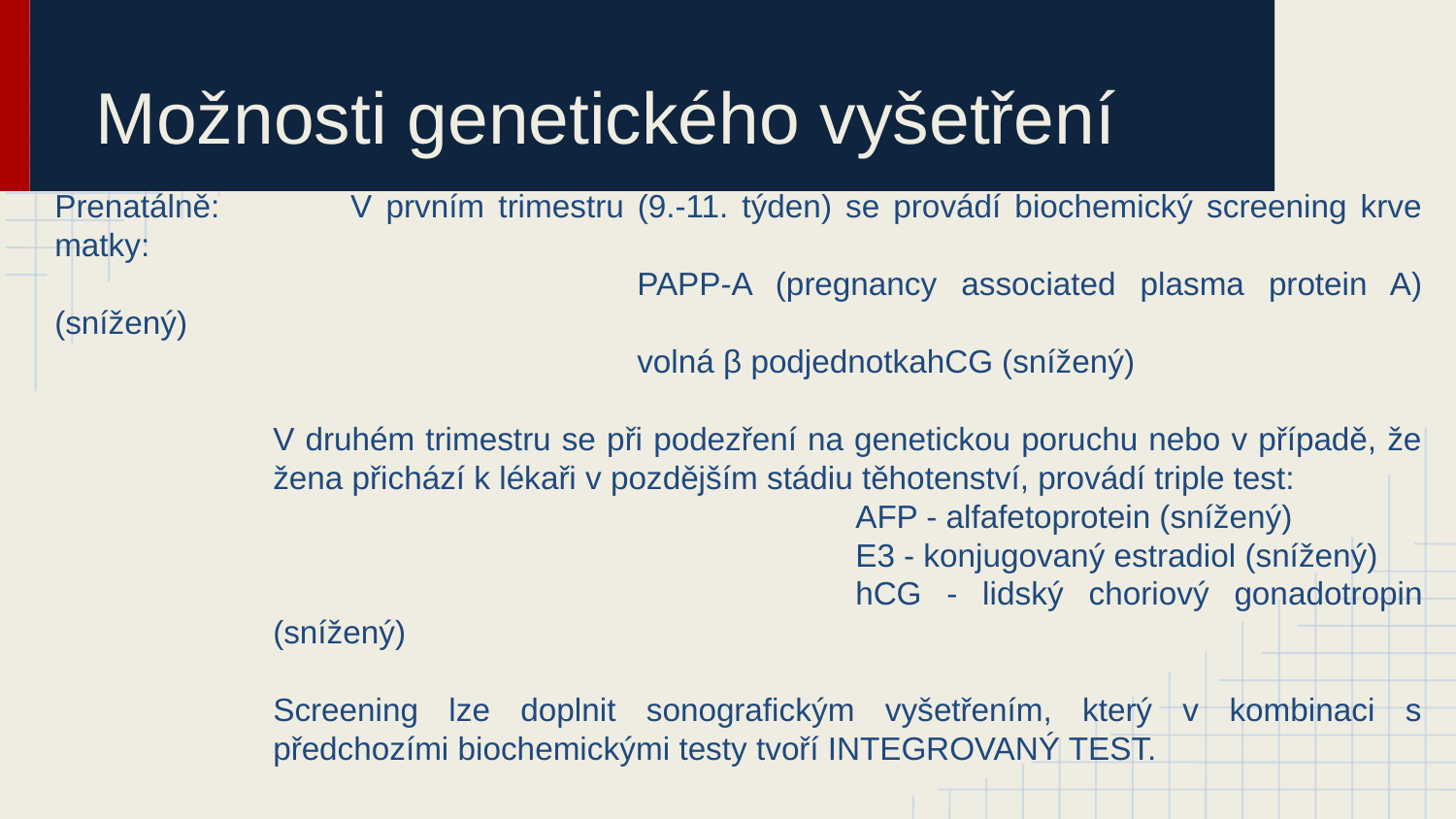

# Možnosti genetického vyšetření
Prenatálně: 	V prvním trimestru (9.-11. týden) se provádí biochemický screening krve matky:
				PAPP-A (pregnancy associated plasma protein A) (snížený)
				volná β podjednotkahCG (snížený)

V druhém trimestru se při podezření na genetickou poruchu nebo v případě, že žena přichází k lékaři v pozdějším stádiu těhotenství, provádí triple test:
				AFP - alfafetoprotein (snížený)
				E3 - konjugovaný estradiol (snížený)
				hCG - lidský choriový gonadotropin (snížený)

Screening lze doplnit sonografickým vyšetřením, který v kombinaci s předchozími biochemickými testy tvoří INTEGROVANÝ TEST.